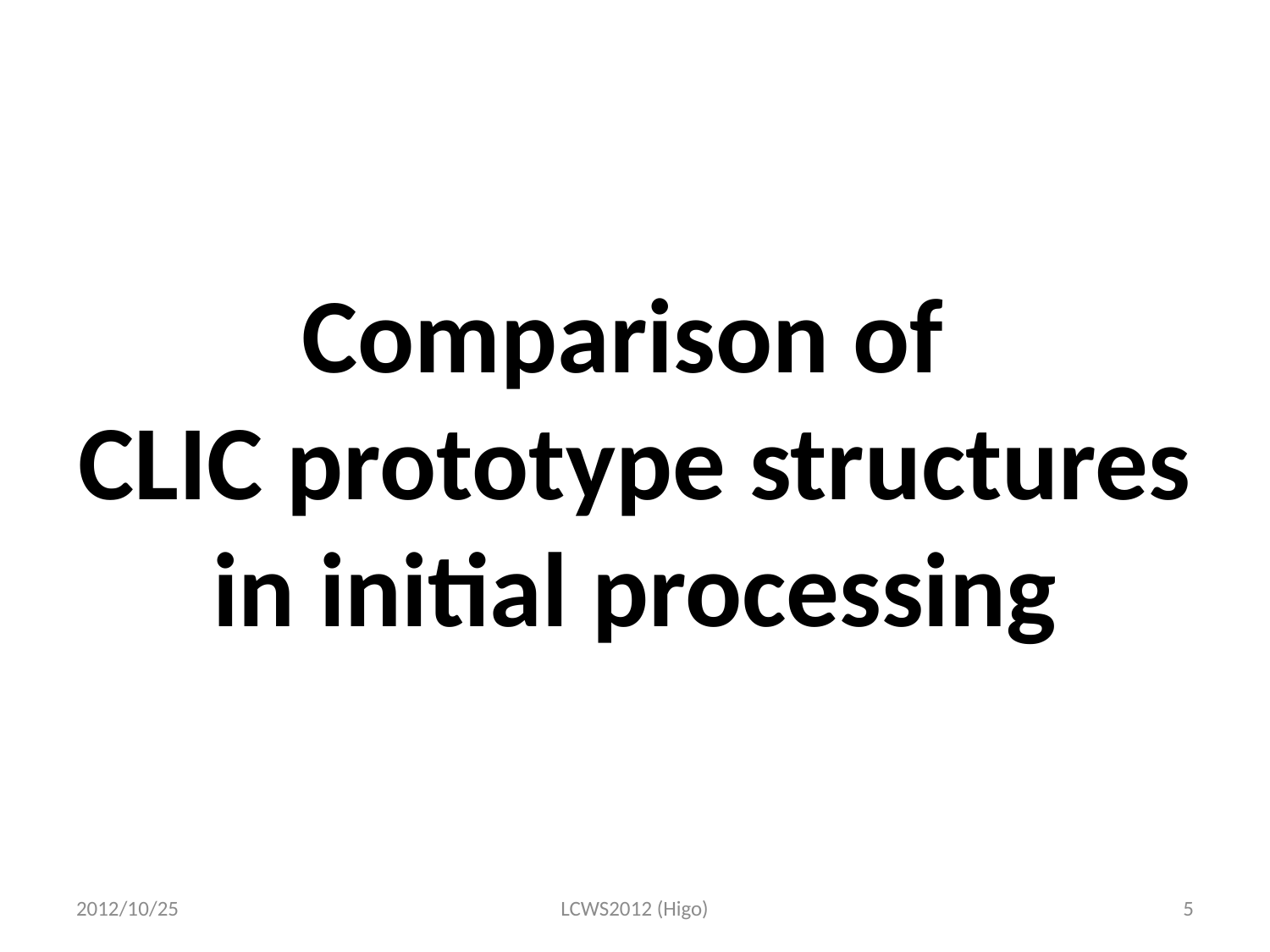

# Comparison of CLIC prototype structures in initial processing
2012/10/25
LCWS2012 (Higo)
5